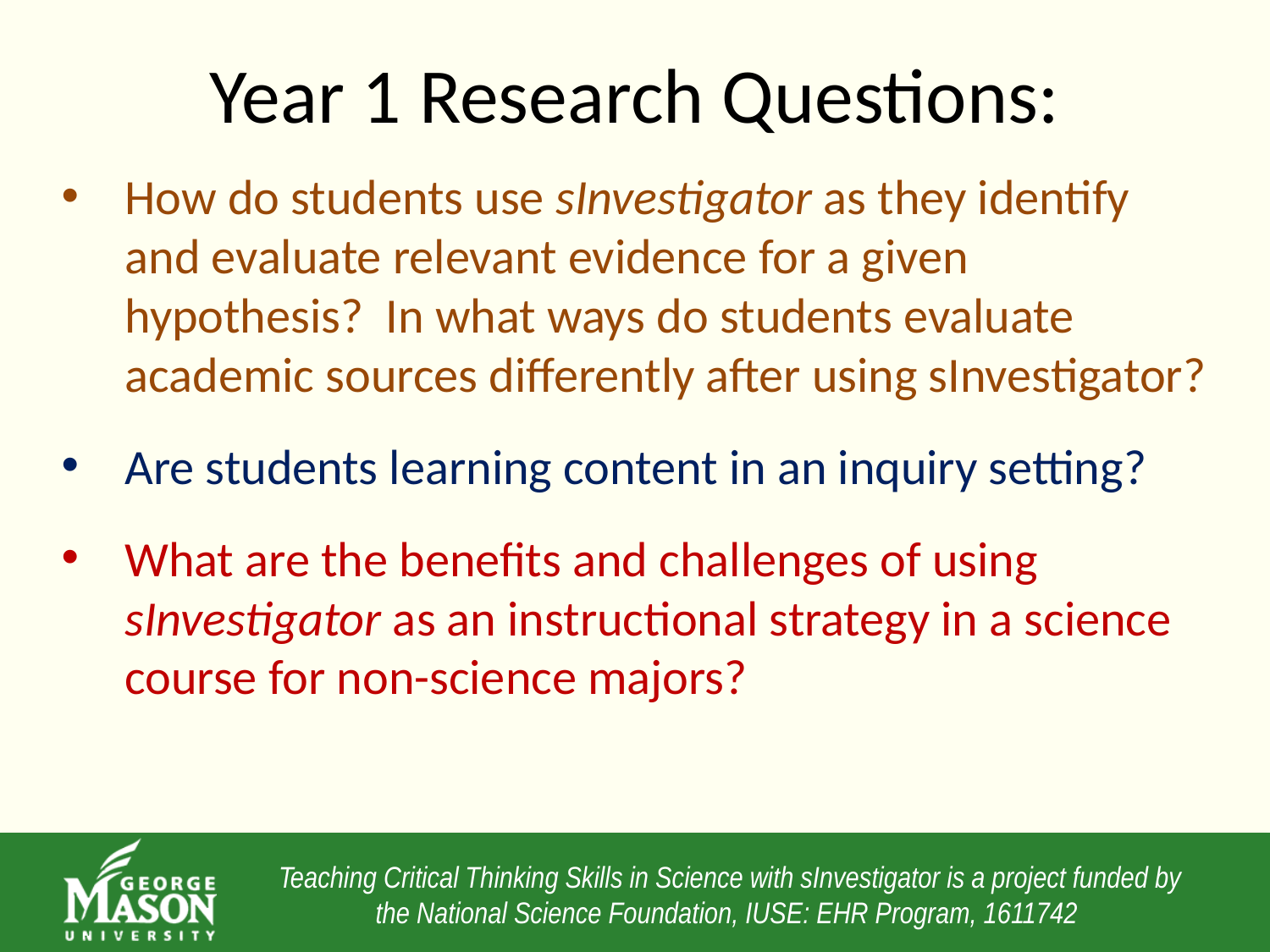

# Year 1 Research Questions:
How do students use sInvestigator as they identify and evaluate relevant evidence for a given hypothesis?  In what ways do students evaluate academic sources differently after using sInvestigator?
Are students learning content in an inquiry setting?
What are the benefits and challenges of using sInvestigator as an instructional strategy in a science course for non-science majors?